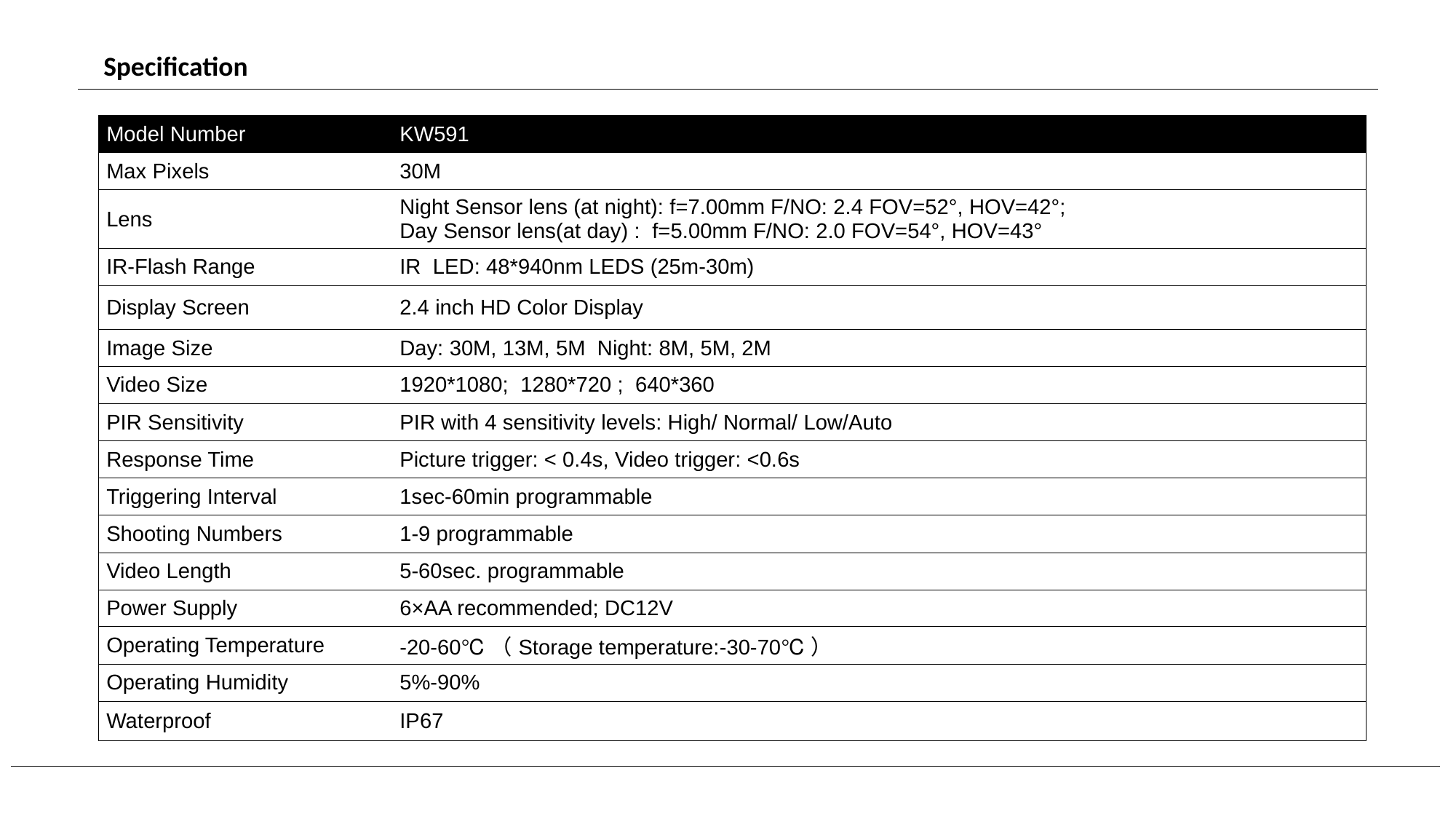

Specification
| Model Number | KW591 |
| --- | --- |
| Max Pixels | 30M |
| Lens | Night Sensor lens (at night): f=7.00mm F/NO: 2.4 FOV=52°, HOV=42°; Day Sensor lens(at day) : f=5.00mm F/NO: 2.0 FOV=54°, HOV=43° |
| IR-Flash Range | IR LED: 48\*940nm LEDS (25m-30m) |
| Display Screen | 2.4 inch HD Color Display |
| Image Size | Day: 30M, 13M, 5M Night: 8M, 5M, 2M |
| Video Size | 1920\*1080; 1280\*720 ; 640\*360 |
| PIR Sensitivity | PIR with 4 sensitivity levels: High/ Normal/ Low/Auto |
| Response Time | Picture trigger: < 0.4s, Video trigger: <0.6s |
| Triggering Interval | 1sec-60min programmable |
| Shooting Numbers | 1-9 programmable |
| Video Length | 5-60sec. programmable |
| Power Supply | 6×AA recommended; DC12V |
| Operating Temperature | -20-60℃（Storage temperature:-30-70℃） |
| Operating Humidity | 5%-90% |
| Waterproof | IP67 |
18